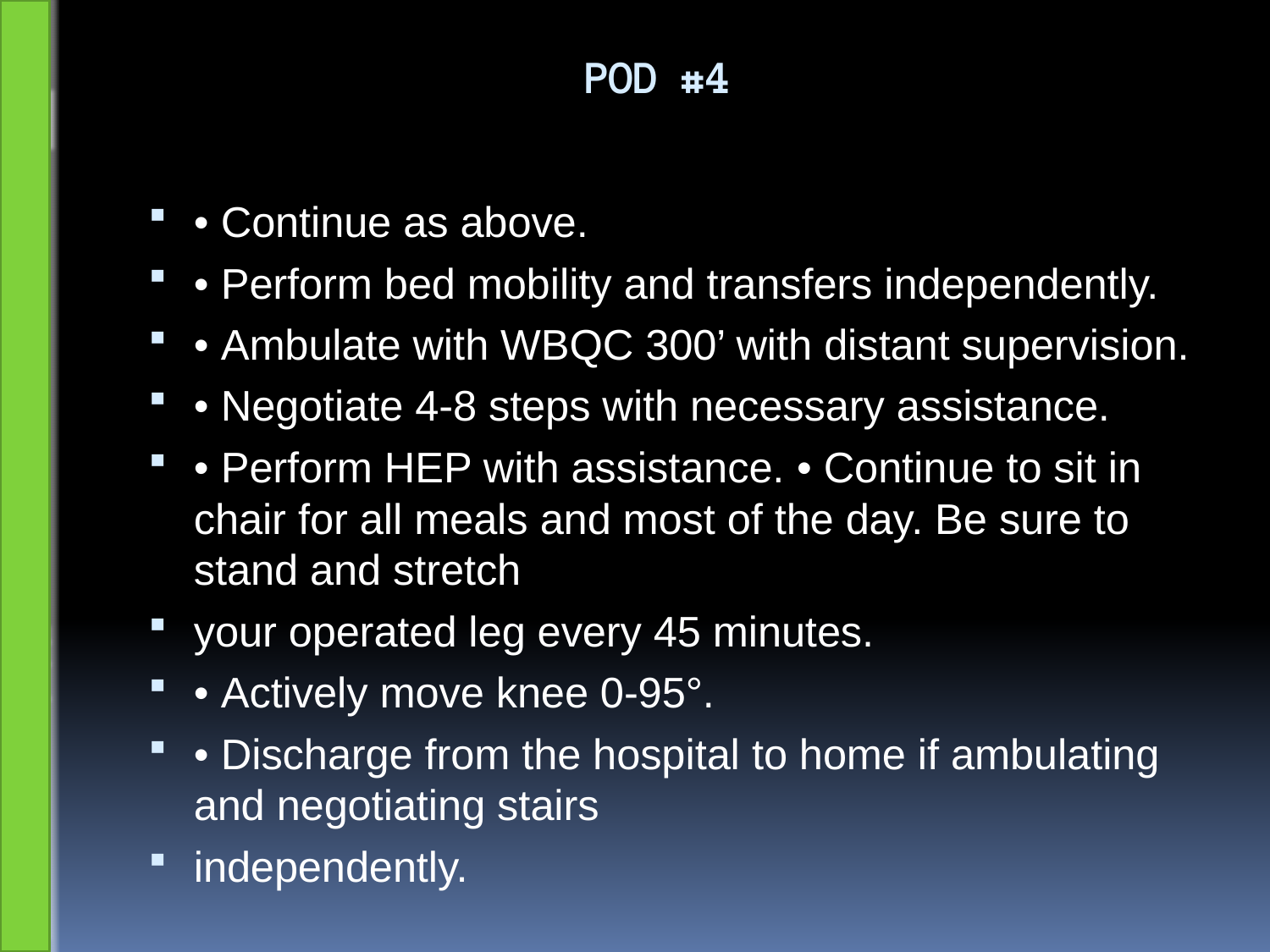

# POD #4
• Continue as above.
• Perform bed mobility and transfers independently.
• Ambulate with WBQC 300’ with distant supervision.
• Negotiate 4-8 steps with necessary assistance.
• Perform HEP with assistance. • Continue to sit in chair for all meals and most of the day. Be sure to stand and stretch
your operated leg every 45 minutes.
• Actively move knee 0-95°.
• Discharge from the hospital to home if ambulating and negotiating stairs
independently.